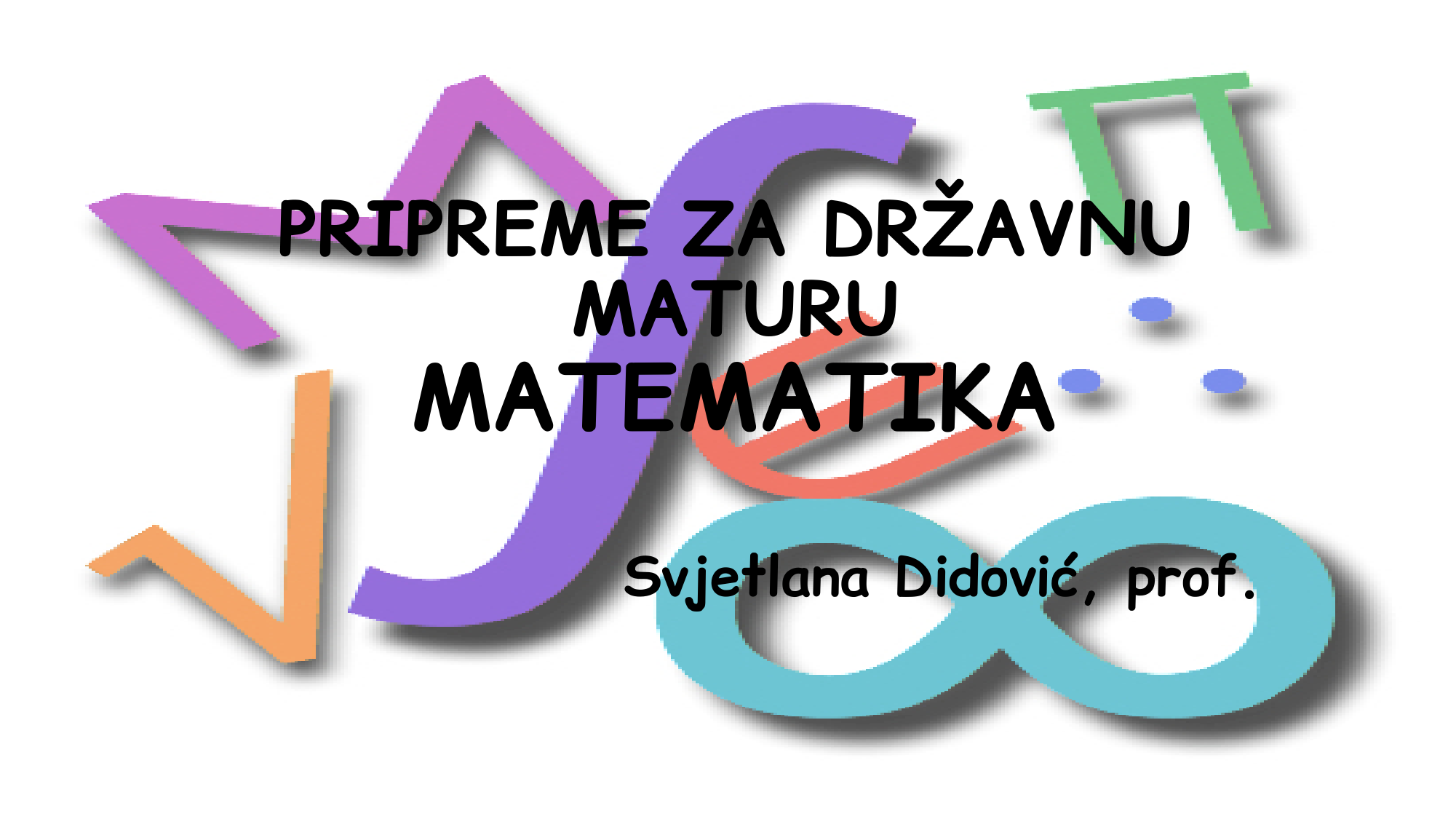

# PRIPREME ZA DRŽAVNU MATURU MATEMATIKA

Svjetlana Didović, prof.